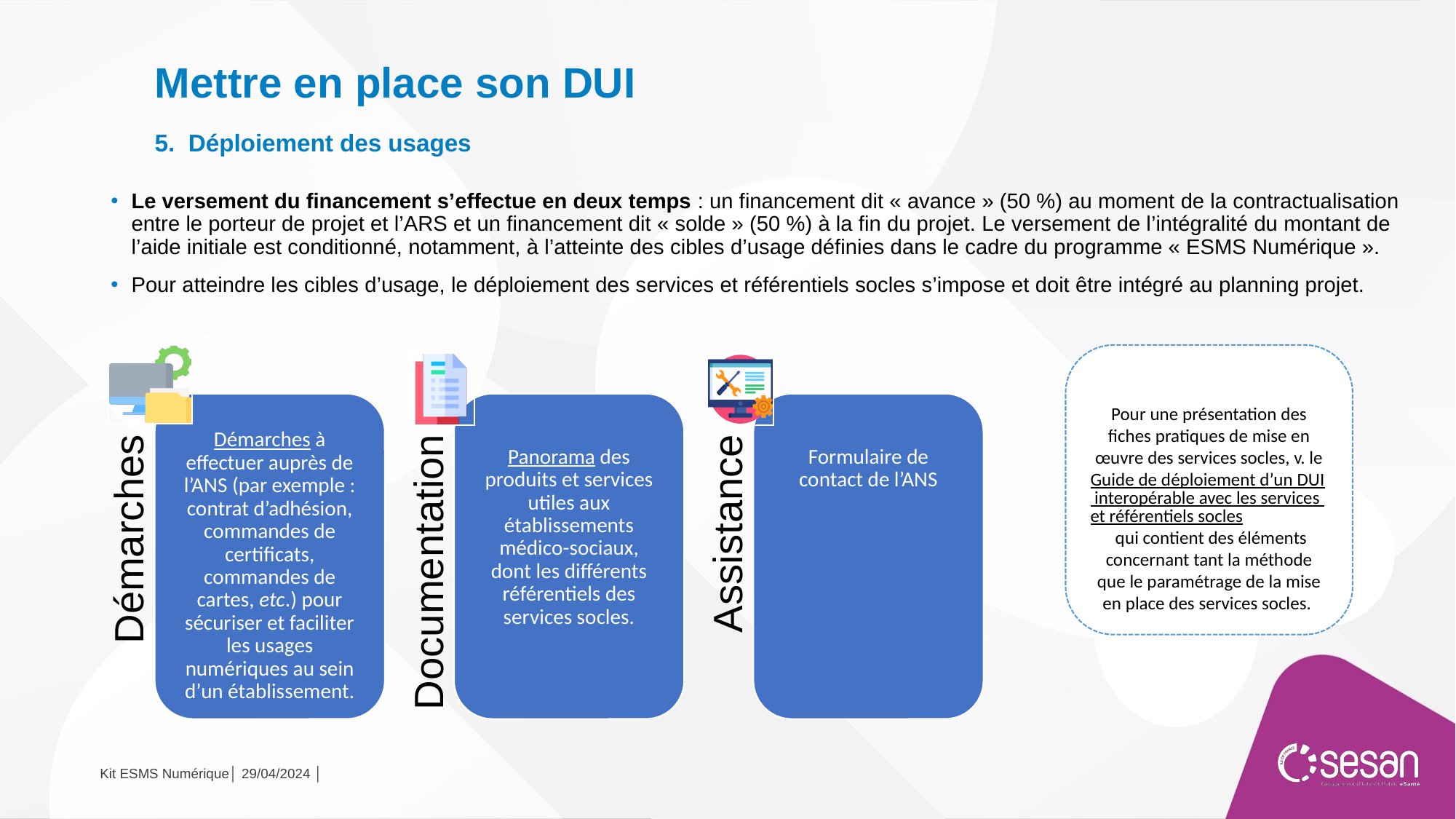

Mettre en place son DUI
5.  Déploiement des usages
Le versement du financement s’effectue en deux temps : un financement dit « avance » (50 %) au moment de la contractualisation entre le porteur de projet et l’ARS et un financement dit « solde » (50 %) à la fin du projet. Le versement de l’intégralité du montant de l’aide initiale est conditionné, notamment, à l’atteinte des cibles d’usage définies dans le cadre du programme « ESMS Numérique ».
Pour atteindre les cibles d’usage, le déploiement des services et référentiels socles s’impose et doit être intégré au planning projet.

Pour une présentation des fiches pratiques de mise en œuvre des services socles, v. le
Guide de déploiement d’un DUI interopérable avec les services et référentiels socles qui contient des éléments concernant tant la méthode que le paramétrage de la mise en place des services socles.

Démarches à effectuer auprès de l’ANS (par exemple : contrat d’adhésion, commandes de certificats, commandes de cartes, etc.) pour sécuriser et faciliter les usages numériques au sein d’un établissement.

Formulaire de contact de l’ANS

Panorama des produits et services utiles aux établissements médico-sociaux, dont les différents référentiels des services socles.

Assistance

Démarches

Documentation
Kit ESMS Numérique│ 29/04/2024 │